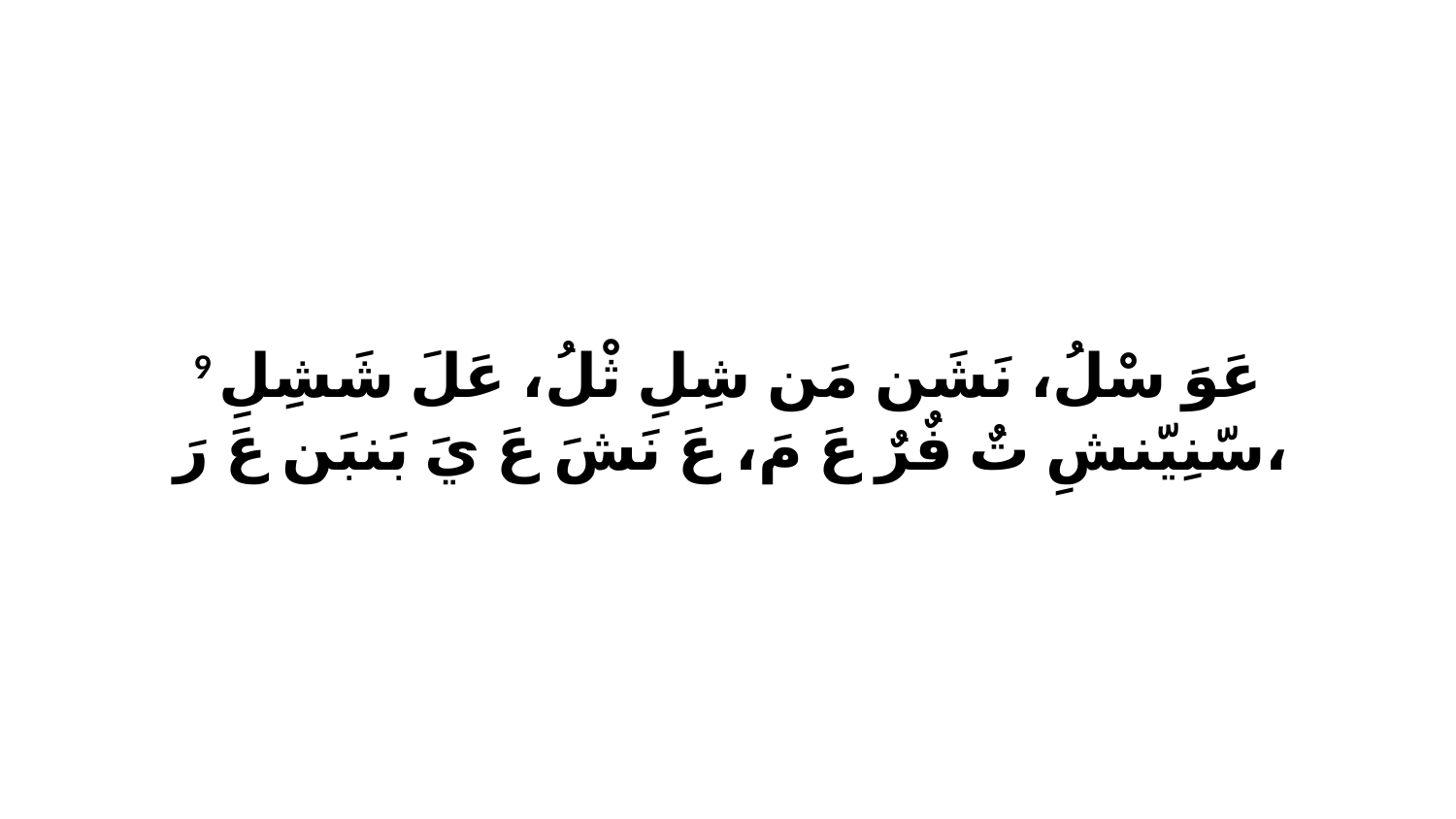

9 عَوَ سْلُ، نَشَن مَن شِلِ ثْلُ، عَلَ شَشِلِ سّنِيّنشِ تٌ فٌرٌ عَ مَ، عَ نَشَ عَ يَ بَنبَن عَ رَ،